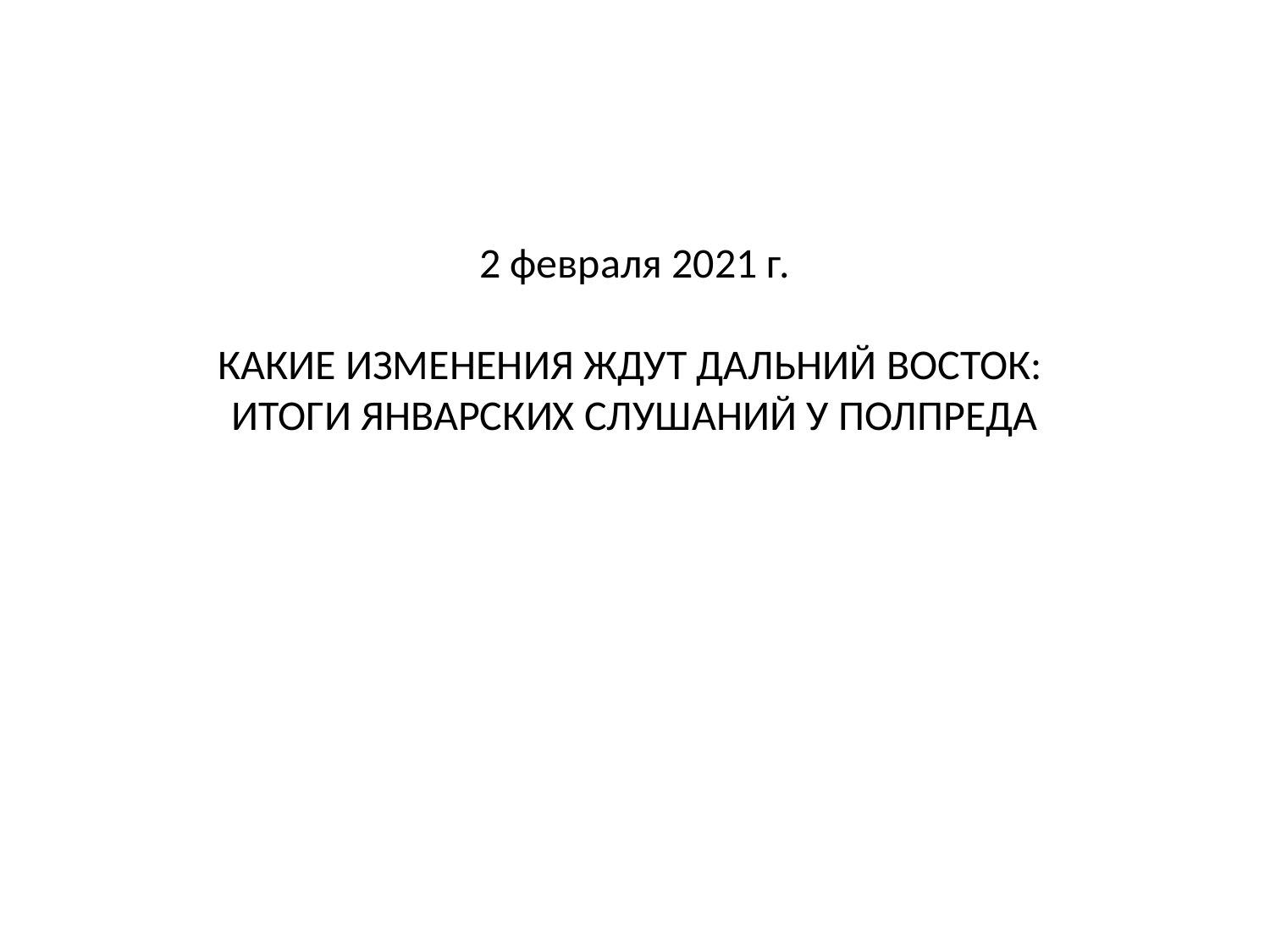

# 2 февраля 2021 г. КАКИЕ ИЗМЕНЕНИЯ ЖДУТ ДАЛЬНИЙ ВОСТОК: ИТОГИ ЯНВАРСКИХ СЛУШАНИЙ У ПОЛПРЕДА